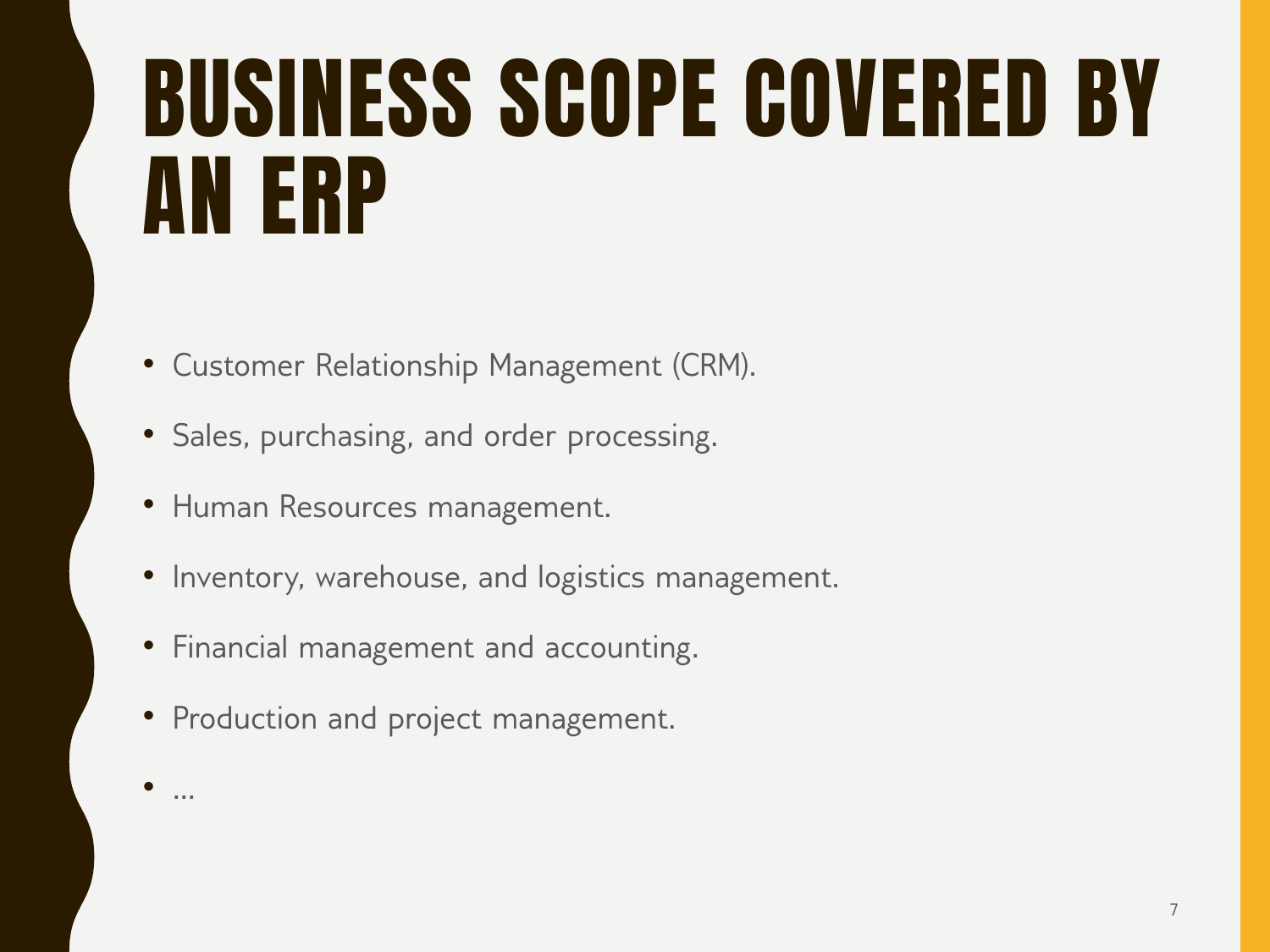

# Business Scope Covered by an ERP
Customer Relationship Management (CRM).
Sales, purchasing, and order processing.
Human Resources management.
Inventory, warehouse, and logistics management.
Financial management and accounting.
Production and project management.
...
7